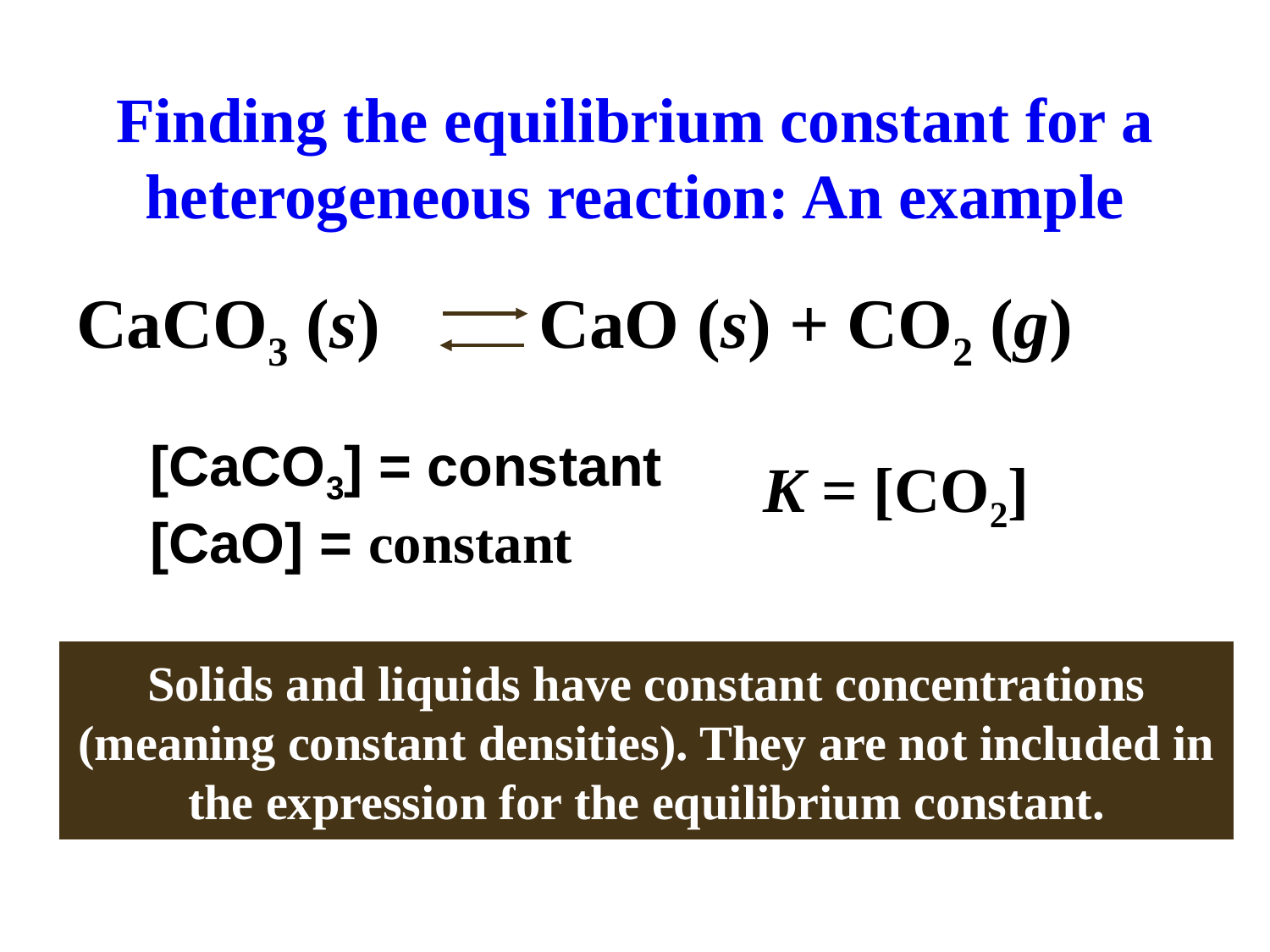

# Finding the equilibrium constant for a heterogeneous reaction: An example
CaCO3 (s)         CaO (s) + CO2 (g)
[CaCO3] = constant
[CaO] = constant
K = [CO2]
Solids and liquids have constant concentrations (meaning constant densities). They are not included in the expression for the equilibrium constant.